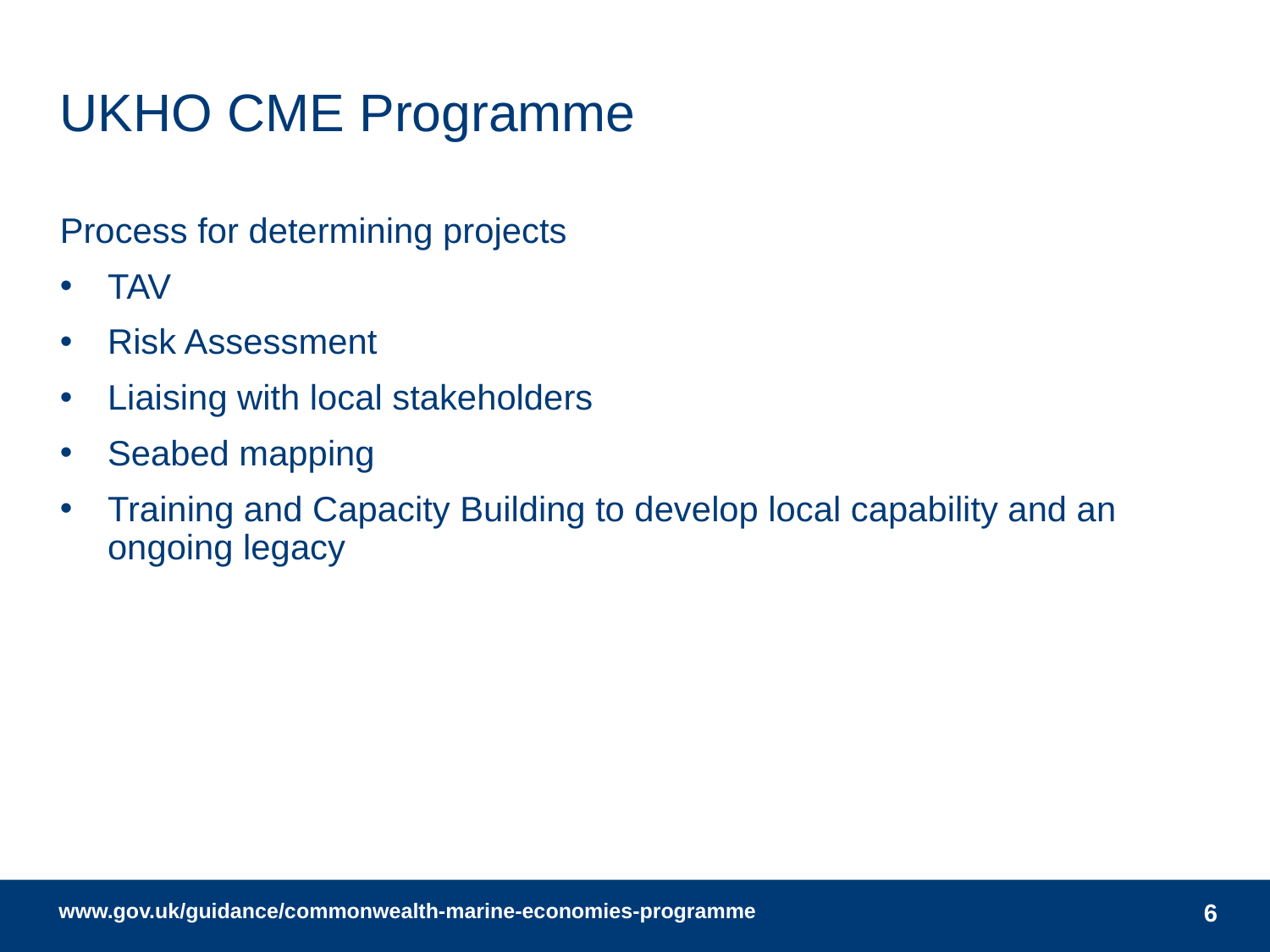

# UKHO CME Programme
Process for determining projects
TAV
Risk Assessment
Liaising with local stakeholders
Seabed mapping
Training and Capacity Building to develop local capability and an ongoing legacy

6